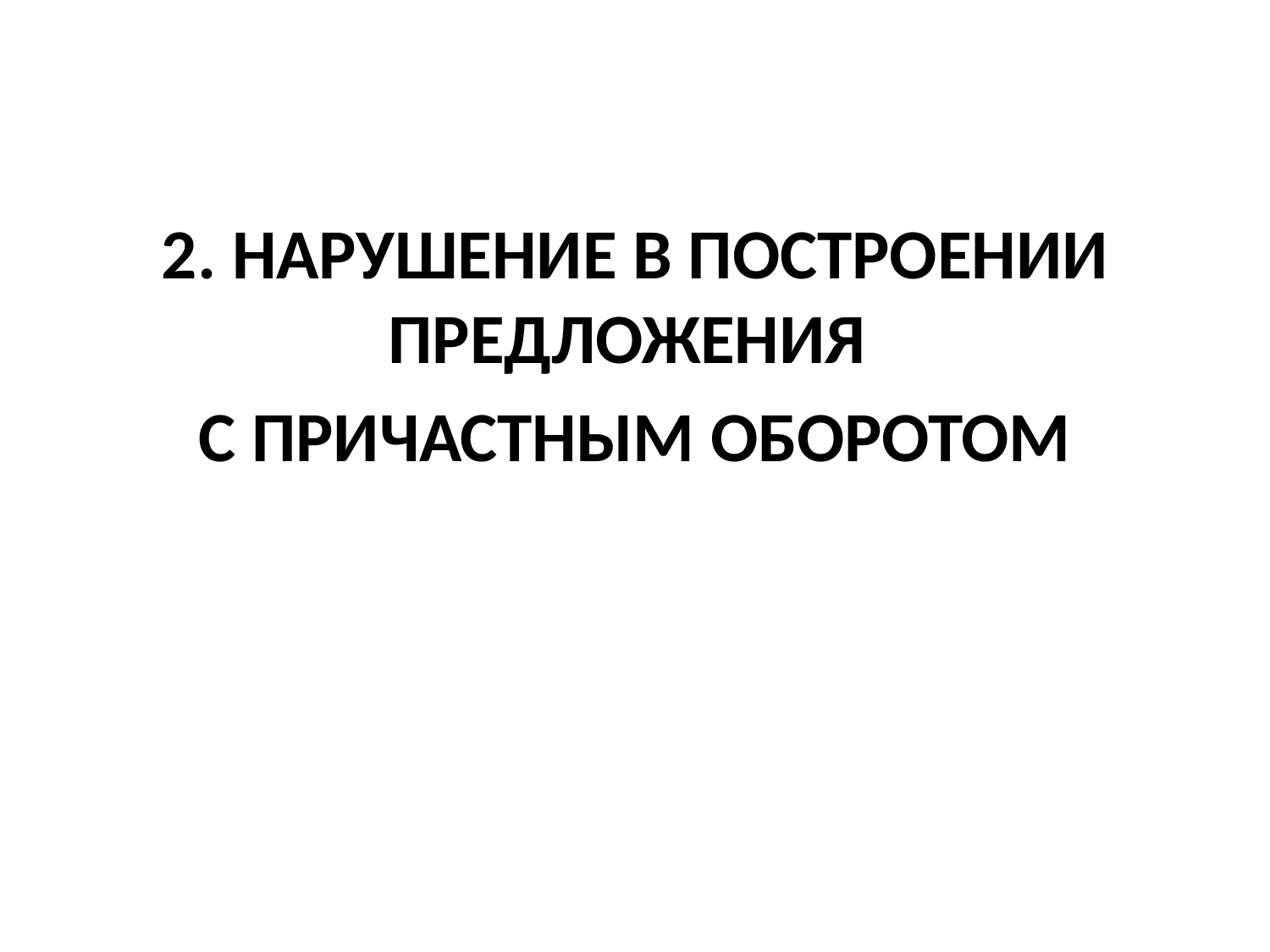

#
2. НАРУШЕНИЕ В ПОСТРОЕНИИ ПРЕДЛОЖЕНИЯ
С ПРИЧАСТНЫМ ОБОРОТОМ